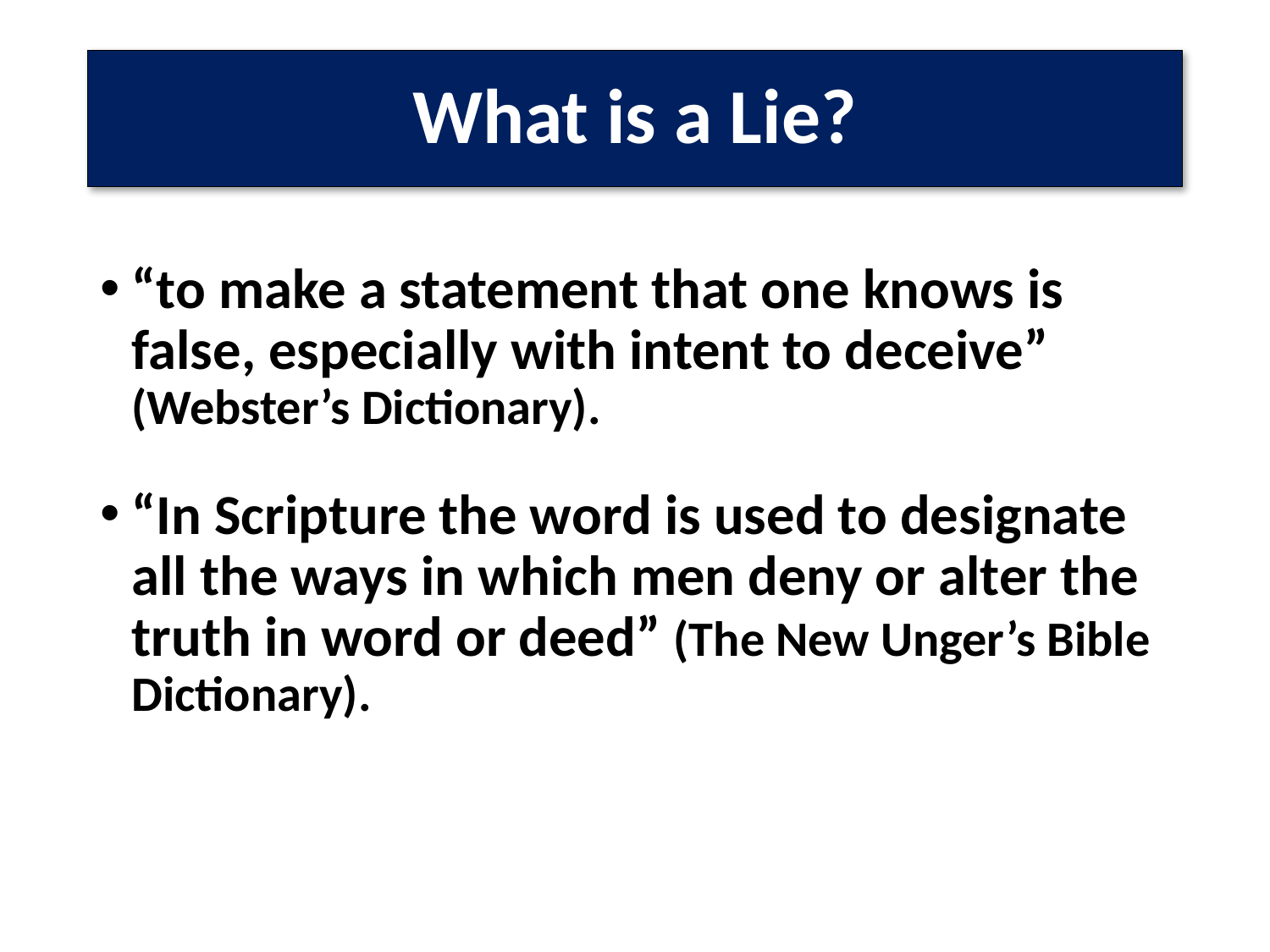

# What is a Lie?
“to make a statement that one knows is false, especially with intent to deceive” (Webster’s Dictionary).

“In Scripture the word is used to designate all the ways in which men deny or alter the truth in word or deed” (The New Unger’s Bible Dictionary).